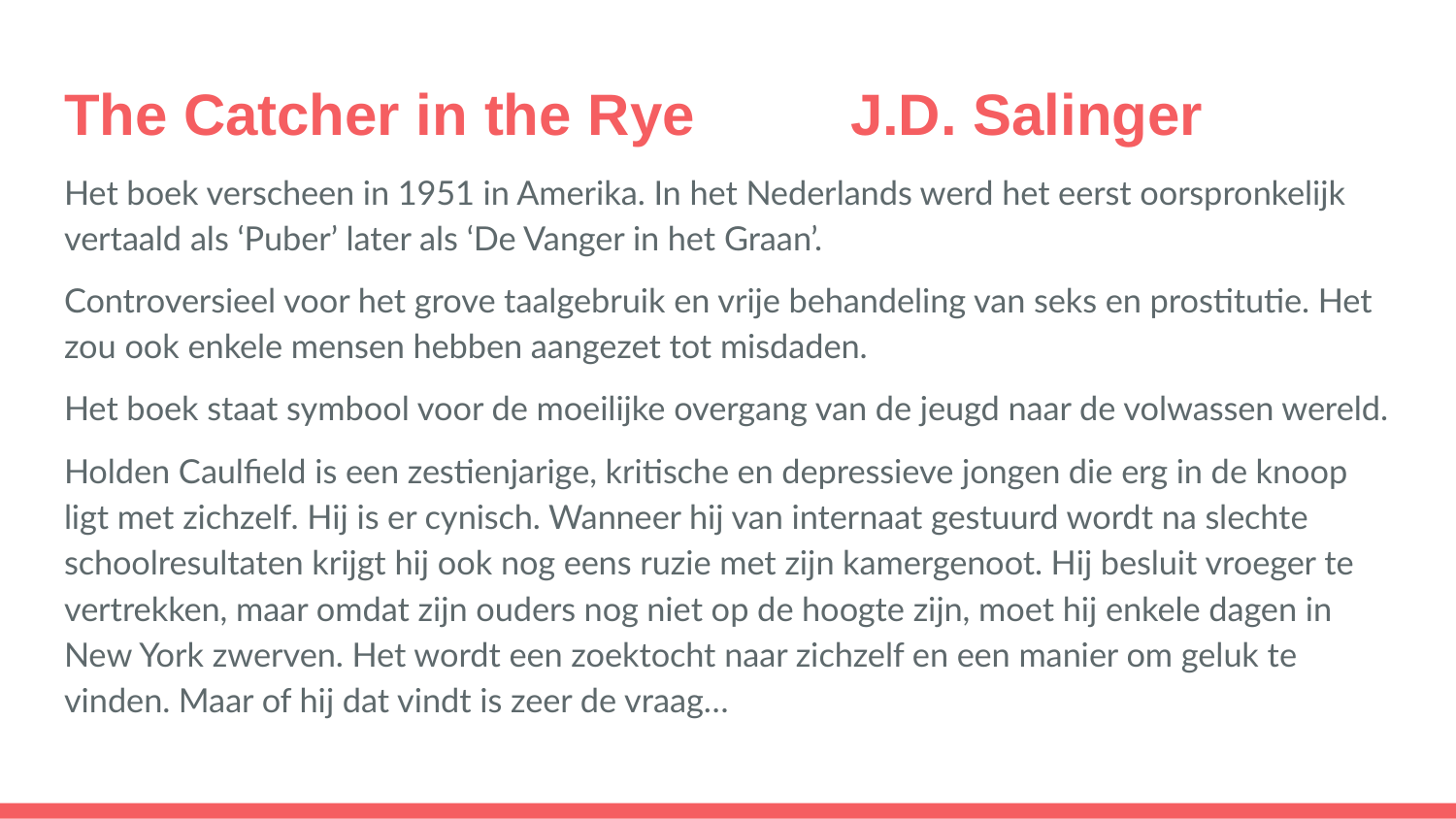

# The Catcher in the Rye 		J.D. Salinger
Het boek verscheen in 1951 in Amerika. In het Nederlands werd het eerst oorspronkelijk vertaald als ‘Puber’ later als ‘De Vanger in het Graan’.
Controversieel voor het grove taalgebruik en vrije behandeling van seks en prostitutie. Het zou ook enkele mensen hebben aangezet tot misdaden.
Het boek staat symbool voor de moeilijke overgang van de jeugd naar de volwassen wereld.
Holden Caulfield is een zestienjarige, kritische en depressieve jongen die erg in de knoop ligt met zichzelf. Hij is er cynisch. Wanneer hij van internaat gestuurd wordt na slechte schoolresultaten krijgt hij ook nog eens ruzie met zijn kamergenoot. Hij besluit vroeger te vertrekken, maar omdat zijn ouders nog niet op de hoogte zijn, moet hij enkele dagen in New York zwerven. Het wordt een zoektocht naar zichzelf en een manier om geluk te vinden. Maar of hij dat vindt is zeer de vraag…